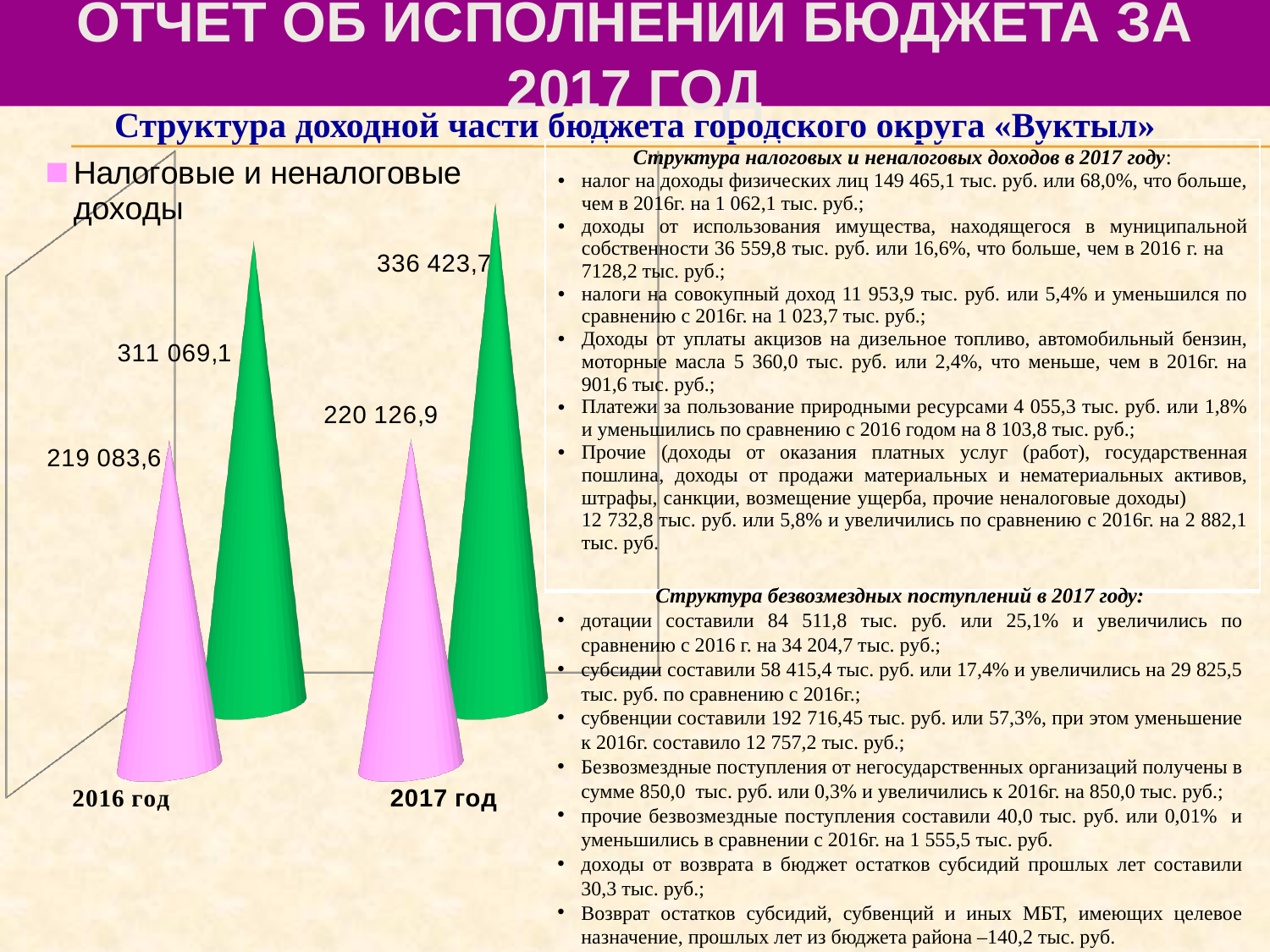

# отчет об исполнении бюджета за 2017 год
Структура доходной части бюджета городского округа «Вуктыл»
| Структура налоговых и неналоговых доходов в 2017 году: налог на доходы физических лиц 149 465,1 тыс. руб. или 68,0%, что больше, чем в 2016г. на 1 062,1 тыс. руб.; доходы от использования имущества, находящегося в муниципальной собственности 36 559,8 тыс. руб. или 16,6%, что больше, чем в 2016 г. на 7128,2 тыс. руб.; налоги на совокупный доход 11 953,9 тыс. руб. или 5,4% и уменьшился по сравнению с 2016г. на 1 023,7 тыс. руб.; Доходы от уплаты акцизов на дизельное топливо, автомобильный бензин, моторные масла 5 360,0 тыс. руб. или 2,4%, что меньше, чем в 2016г. на 901,6 тыс. руб.; Платежи за пользование природными ресурсами 4 055,3 тыс. руб. или 1,8% и уменьшились по сравнению с 2016 годом на 8 103,8 тыс. руб.; Прочие (доходы от оказания платных услуг (работ), государственная пошлина, доходы от продажи материальных и нематериальных активов, штрафы, санкции, возмещение ущерба, прочие неналоговые доходы) 12 732,8 тыс. руб. или 5,8% и увеличились по сравнению с 2016г. на 2 882,1 тыс. руб. |
| --- |

[unsupported chart]

Структура безвозмездных поступлений в 2017 году:
дотации составили 84 511,8 тыс. руб. или 25,1% и увеличились по сравнению с 2016 г. на 34 204,7 тыс. руб.;
субсидии составили 58 415,4 тыс. руб. или 17,4% и увеличились на 29 825,5 тыс. руб. по сравнению с 2016г.;
субвенции составили 192 716,45 тыс. руб. или 57,3%, при этом уменьшение к 2016г. составило 12 757,2 тыс. руб.;
Безвозмездные поступления от негосударственных организаций получены в сумме 850,0  тыс. руб. или 0,3% и увеличились к 2016г. на 850,0 тыс. руб.;
прочие безвозмездные поступления составили 40,0 тыс. руб. или 0,01%  и уменьшились в сравнении с 2016г. на 1 555,5 тыс. руб.
доходы от возврата в бюджет остатков субсидий прошлых лет составили 30,3 тыс. руб.;
Возврат остатков субсидий, субвенций и иных МБТ, имеющих целевое назначение, прошлых лет из бюджета района –140,2 тыс. руб.